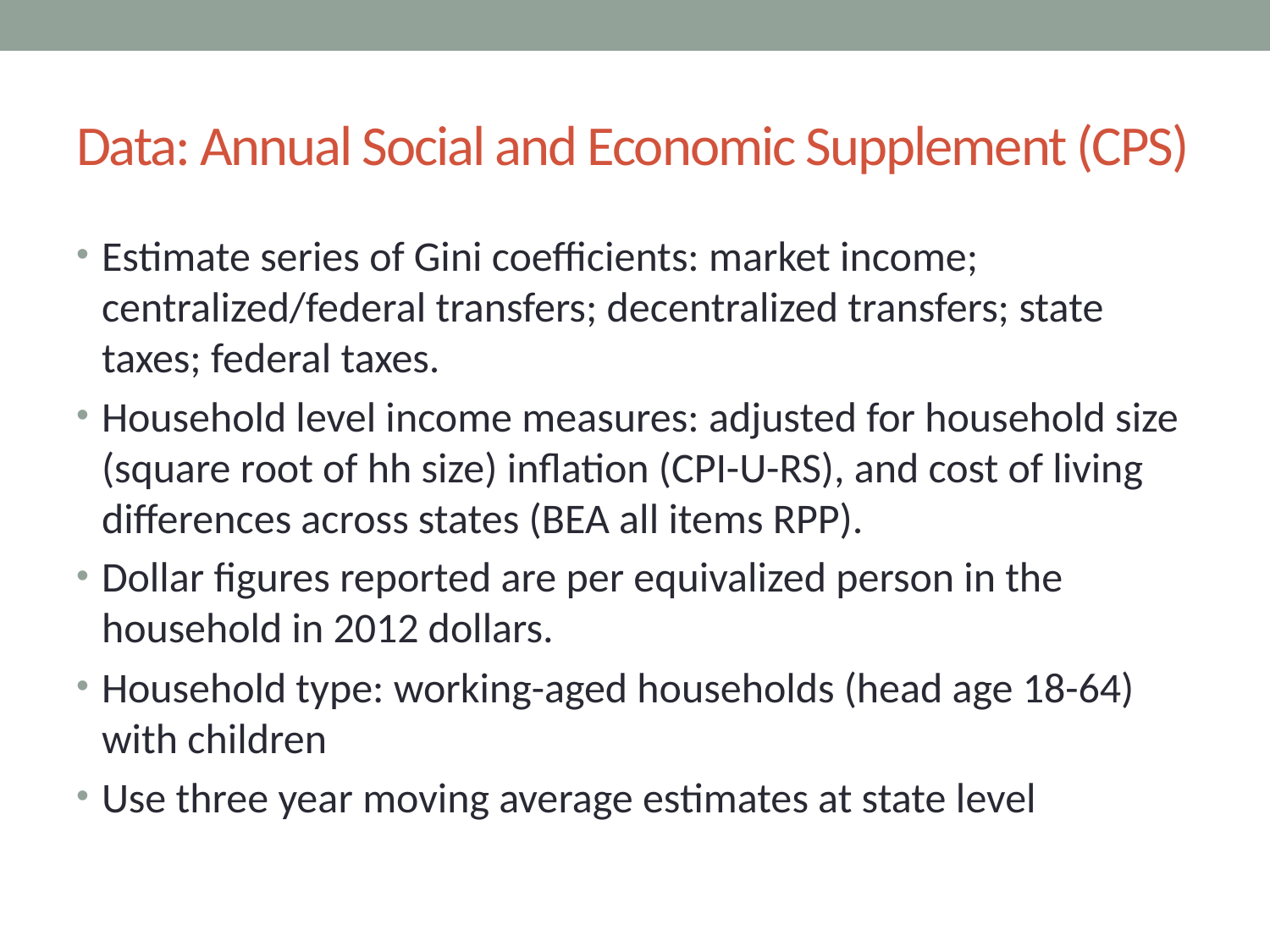

# Data: Annual Social and Economic Supplement (CPS)
Estimate series of Gini coefficients: market income; centralized/federal transfers; decentralized transfers; state taxes; federal taxes.
Household level income measures: adjusted for household size (square root of hh size) inflation (CPI-U-RS), and cost of living differences across states (BEA all items RPP).
Dollar figures reported are per equivalized person in the household in 2012 dollars.
Household type: working-aged households (head age 18-64) with children
Use three year moving average estimates at state level